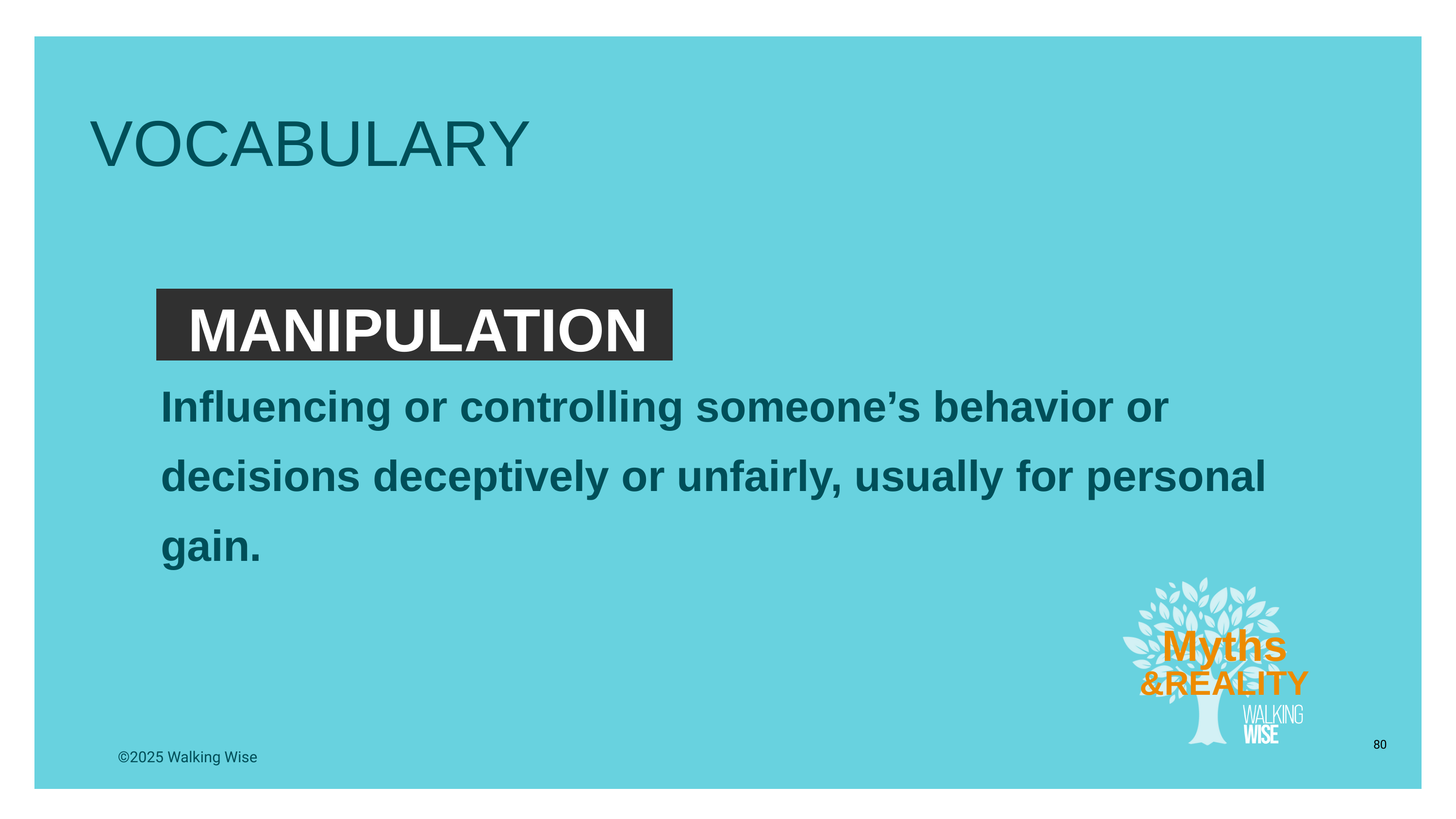

EDUCATON GUIDE
VOCABULARY
MANIPULATION

Influencing or controlling someone’s behavior or decisions deceptively or unfairly, usually for personal gain.

Myths
&REALITY

80
©2025 Walking Wise
3